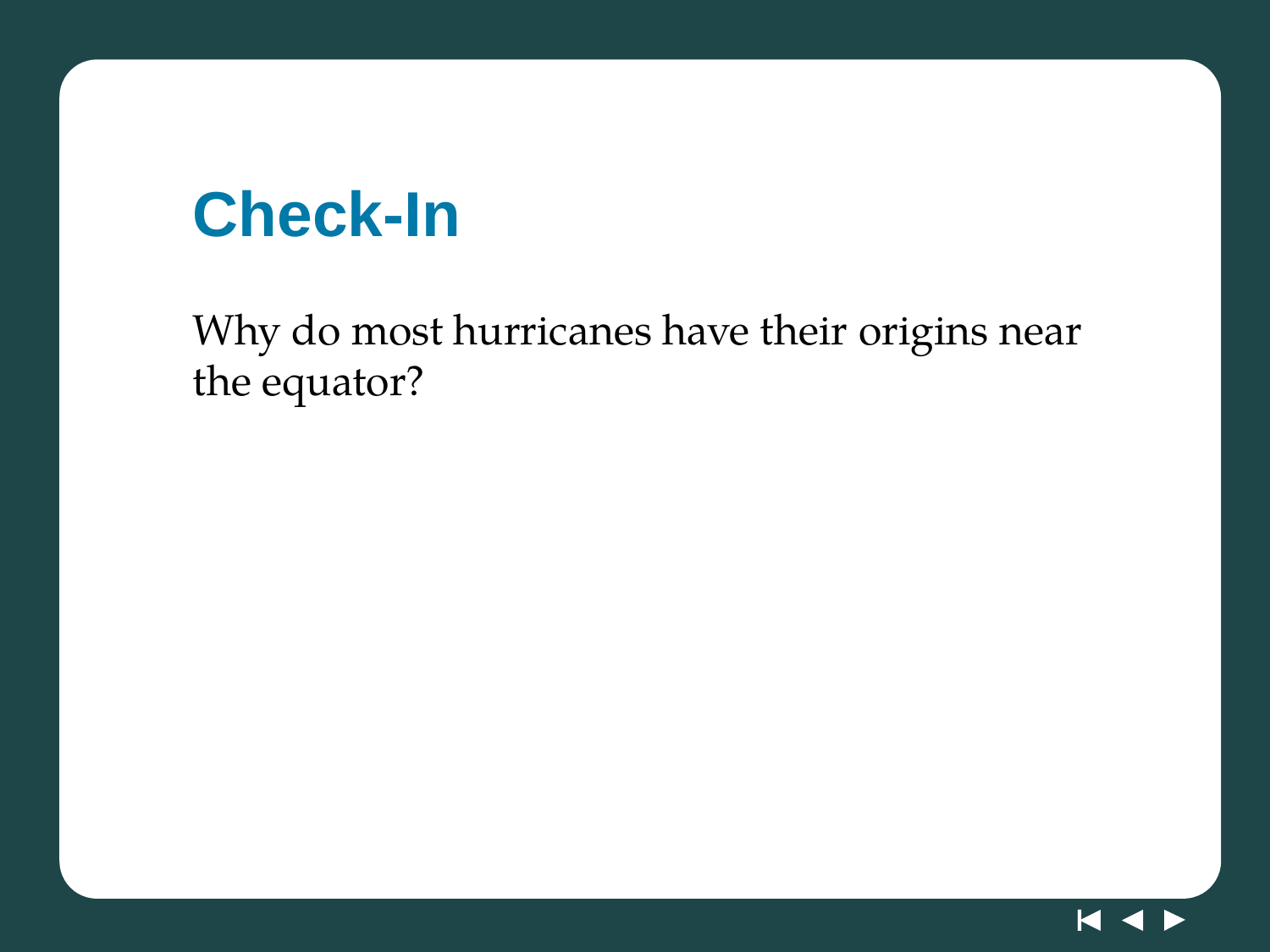

# Check-In
Why do most hurricanes have their origins near the equator?